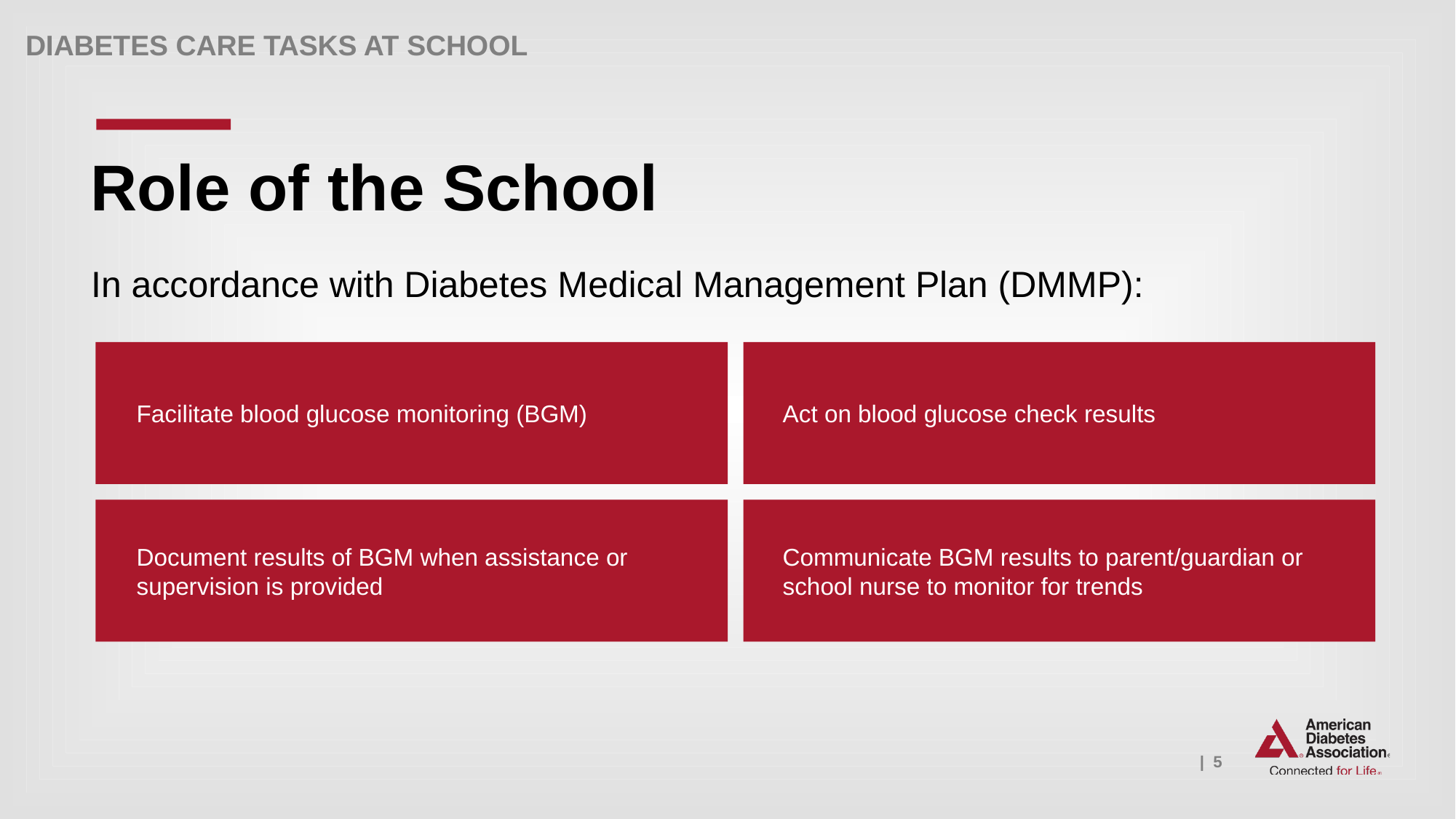

Role of the School
In accordance with Diabetes Medical Management Plan (DMMP):

Facilitate blood glucose monitoring (BGM)
Act on blood glucose check results

Document results of BGM when assistance or supervision is provided
Communicate BGM results to parent/guardian or school nurse to monitor for trends